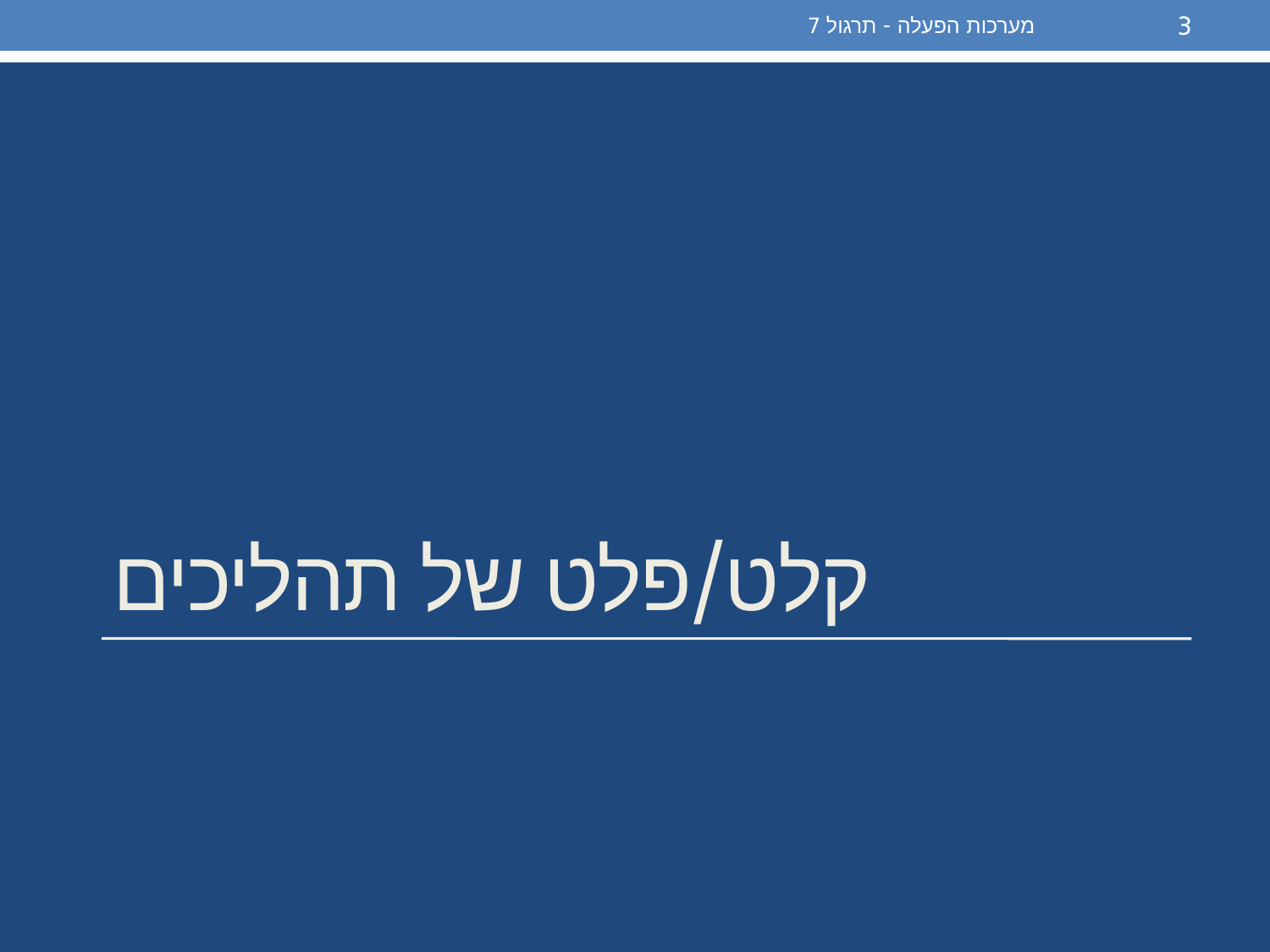

מערכות הפעלה - תרגול 7
3
# קלט/פלט של תהליכים